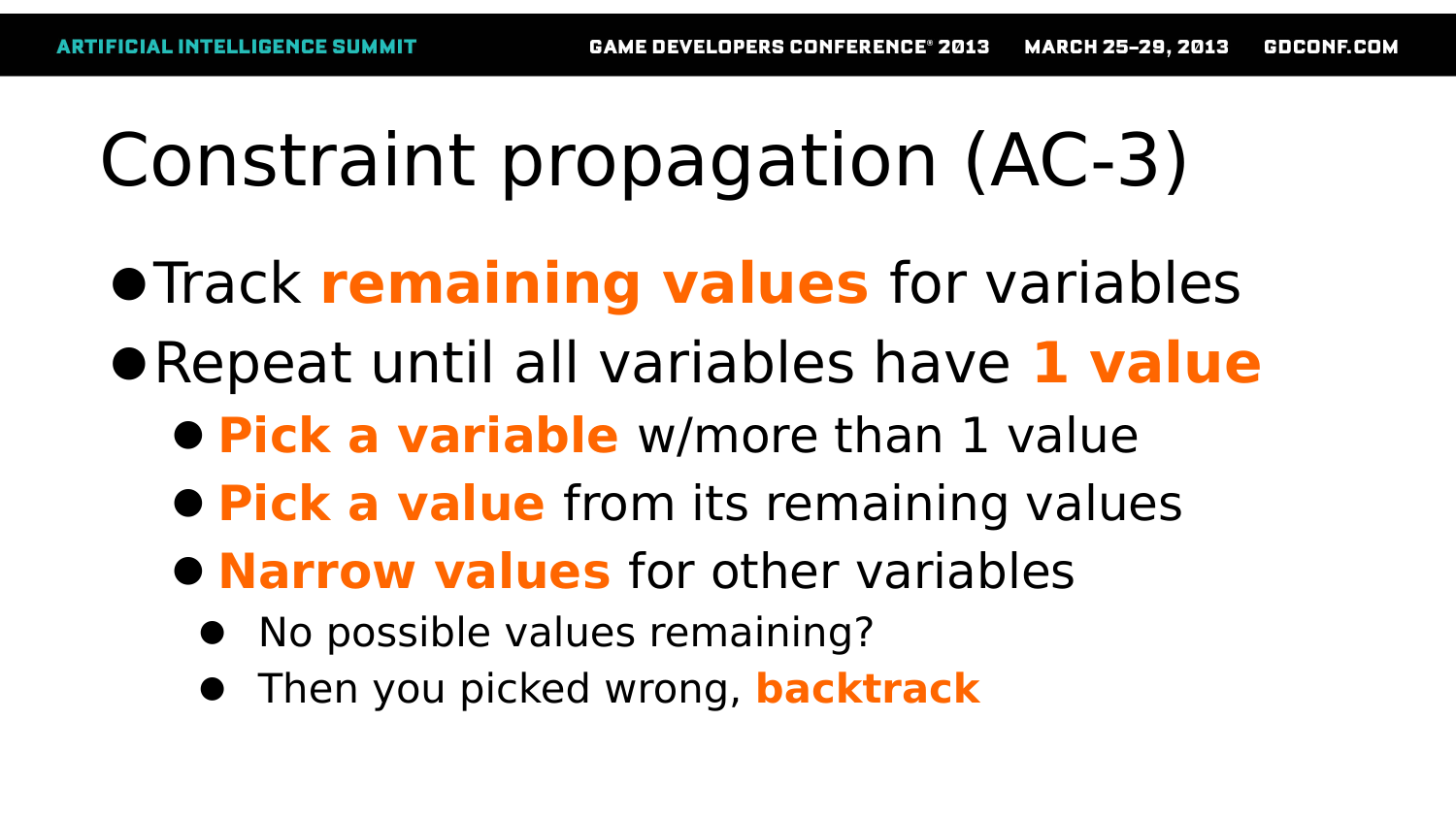

# Constraint propagation (AC-3)
Track remaining values for variables
Repeat until all variables have 1 value
Pick a variable w/more than 1 value
Pick a value from its remaining values
Narrow values for other variables
 No possible values remaining?
 Then you picked wrong, backtrack